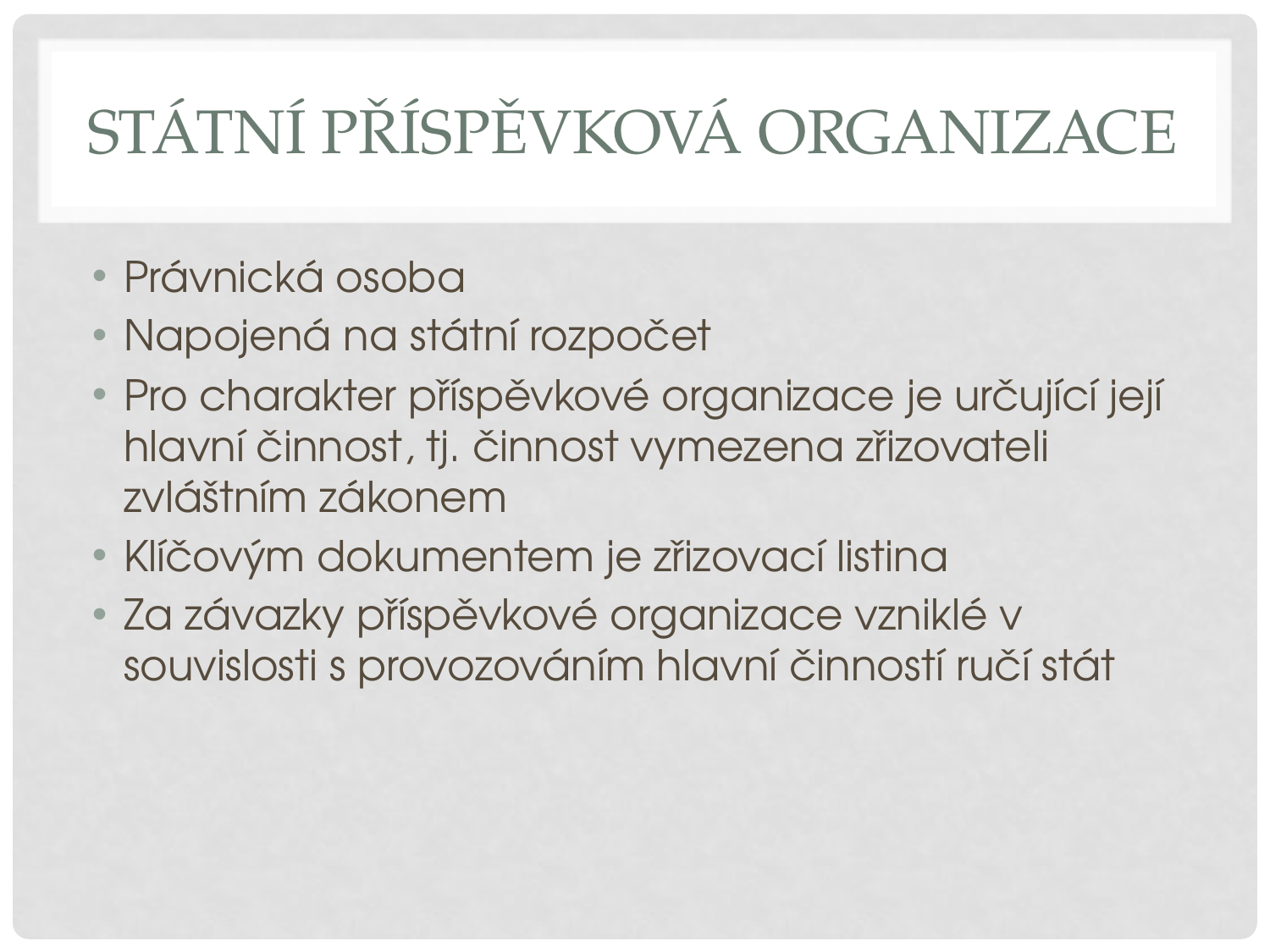

# Státní příspěvková organizace
Právnická osoba
Napojená na státní rozpočet
Pro charakter příspěvkové organizace je určující její hlavní činnost, tj. činnost vymezena zřizovateli zvláštním zákonem
Klíčovým dokumentem je zřizovací listina
Za závazky příspěvkové organizace vzniklé v souvislosti s provozováním hlavní činností ručí stát